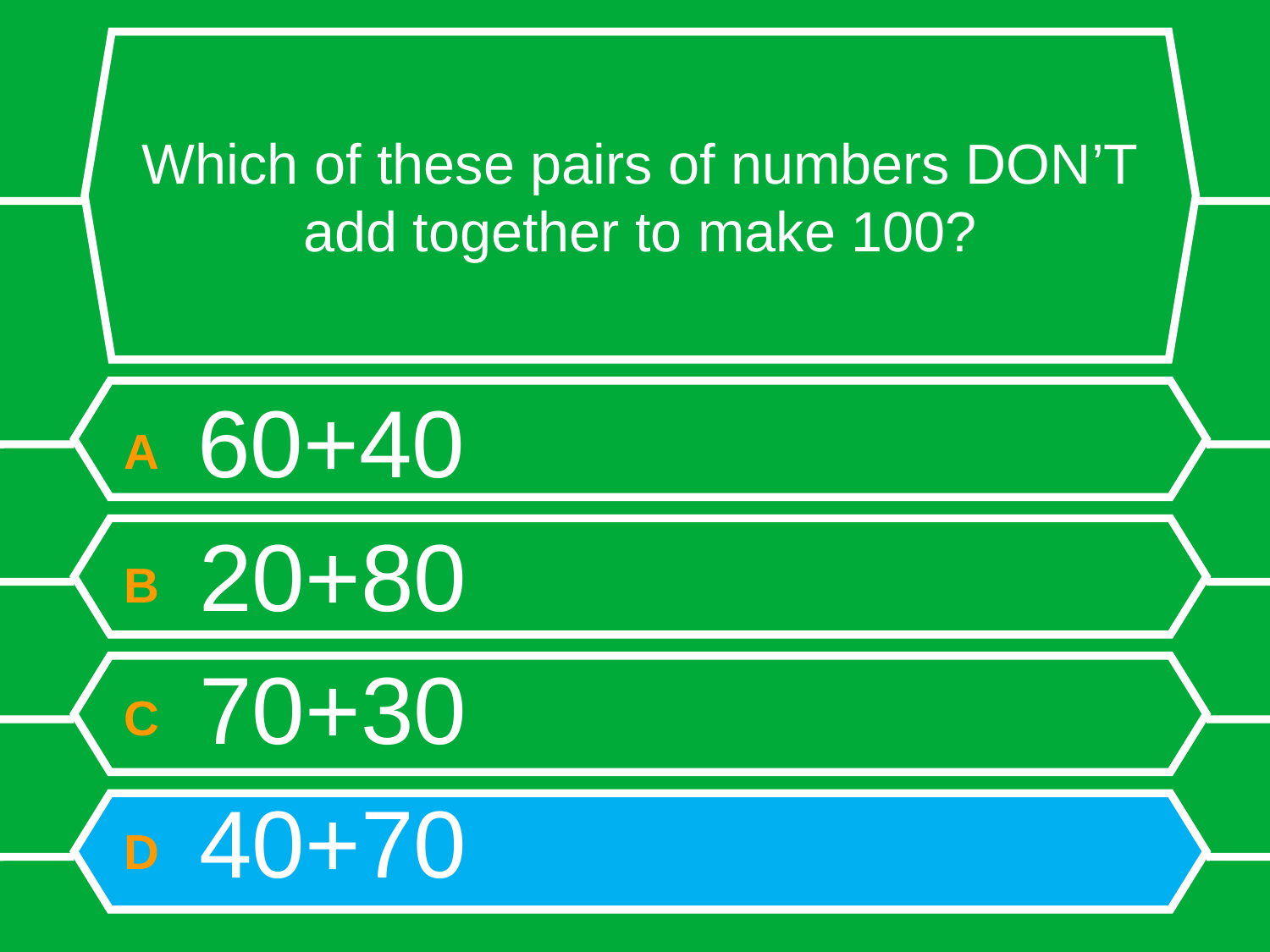

Which of these pairs of numbers DON’T add together to make 100?
#

A  60+40
B  20+80
C  70+30
D  40+70